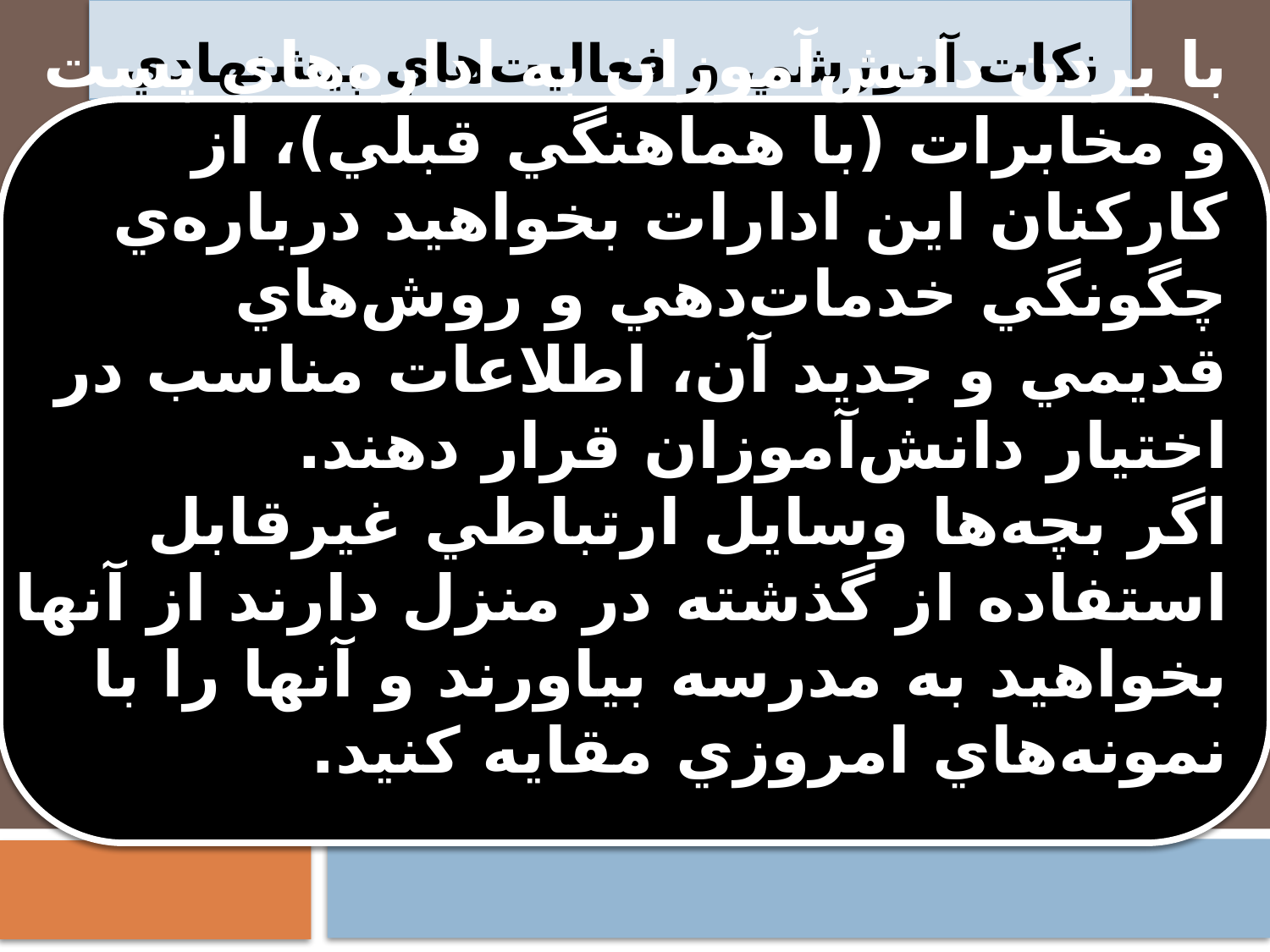

# نكات آموزشي و فعاليت‌هاي پيشنهادي

با بردن دانش‌آموزان به اداره‌ها‌ي پست و مخابرات (با هماهنگي قبلي)، از كاركنان اين ادارات بخواهيد درباره‌ي چگونگي خدمات‌دهي و روش‌هاي قديمي و جديد آن، اطلاعات مناسب در اختيار دانش‌آموزان قرار دهند.
اگر بچه‌ها وسايل ارتباطي غيرقابل استفاده از گذشته در منزل دارند از آنها بخواهيد به مدرسه بياورند و آنها را با نمونه‌هاي امروزي مقايه كنيد.